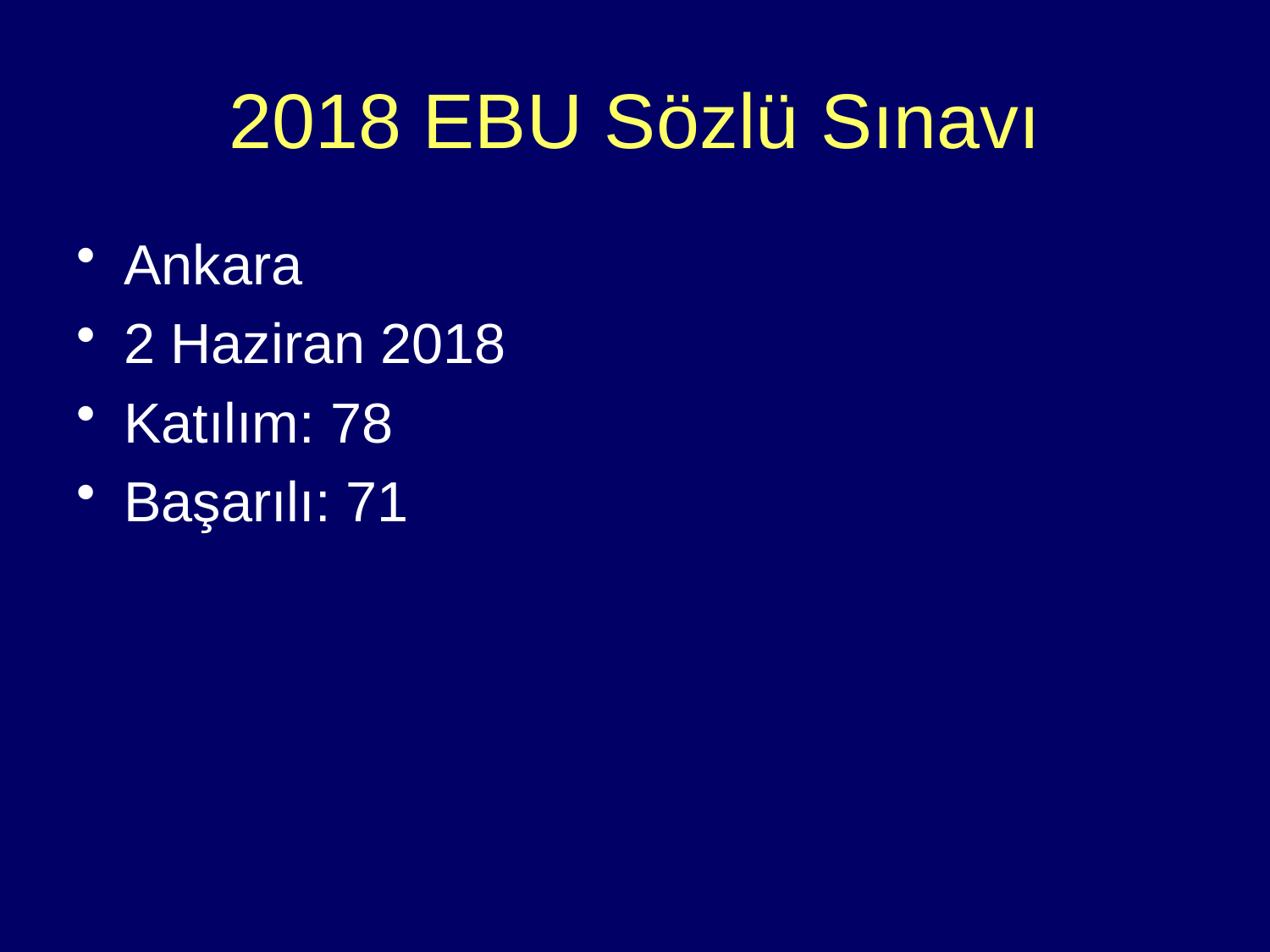

# 2018 EBU Sözlü Sınavı
Ankara
2 Haziran 2018
Katılım: 78
Başarılı: 71